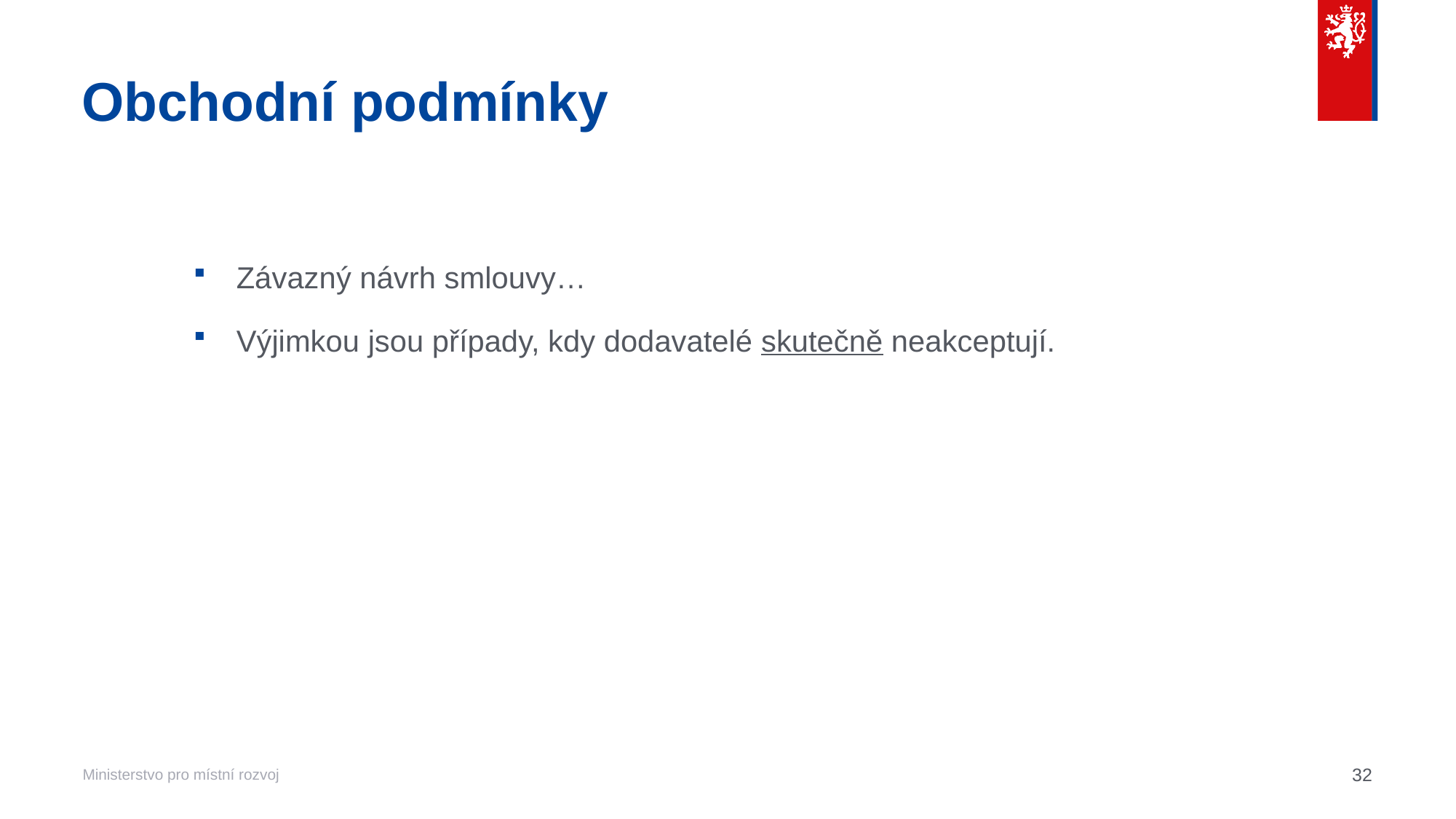

# Obchodní podmínky
Závazný návrh smlouvy…
Výjimkou jsou případy, kdy dodavatelé skutečně neakceptují.
32